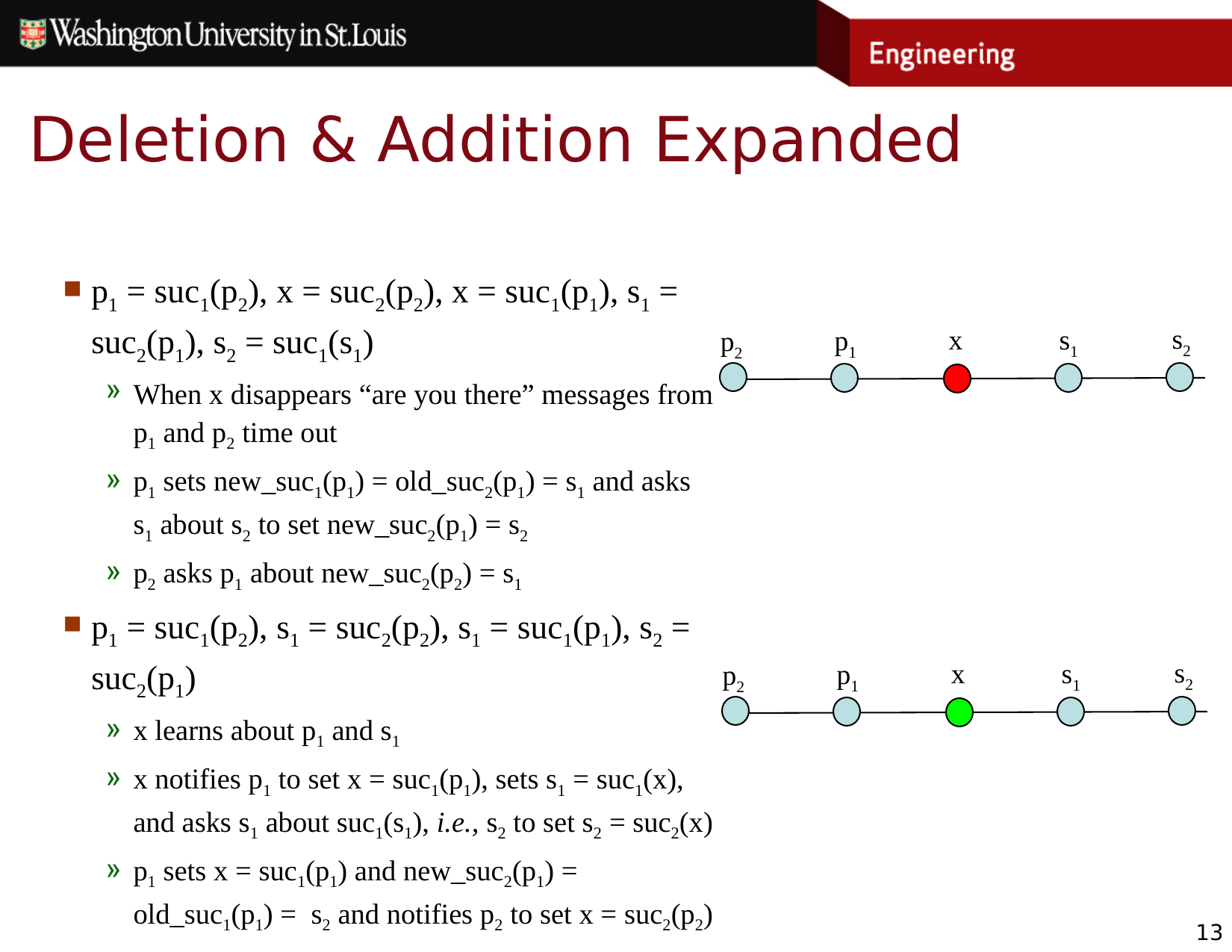

# Deletion & Addition Expanded
p1 = suc1(p2), x = suc2(p2), x = suc1(p1), s1 = suc2(p1), s2 = suc1(s1)
When x disappears “are you there” messages from p1 and p2 time out
p1 sets new_suc1(p1) = old_suc2(p1) = s1 and asks s1 about s2 to set new_suc2(p1) = s2
p2 asks p1 about new_suc2(p2) = s1
p1 = suc1(p2), s1 = suc2(p2), s1 = suc1(p1), s2 = suc2(p1)
x learns about p1 and s1
x notifies p1 to set x = suc1(p1), sets s1 = suc1(x), and asks s1 about suc1(s1), i.e., s2 to set s2 = suc2(x)
p1 sets x = suc1(p1) and new_suc2(p1) = old_suc1(p1) =  s2 and notifies p2 to set x = suc2(p2)

s2
x
s1
p1
p2

s2
x
s1
p1
p2

13